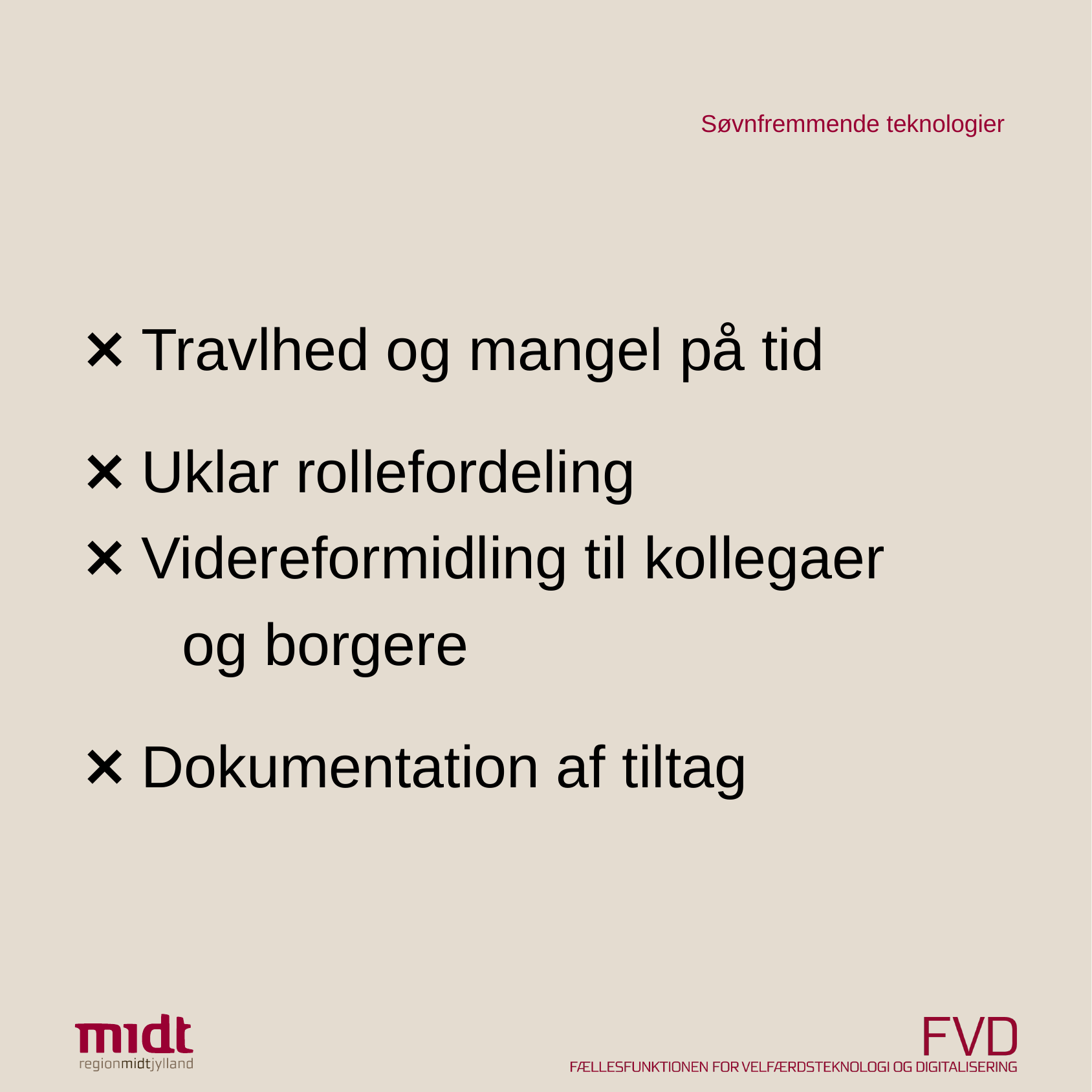

Søvnfremmende teknologier
❌ Travlhed og mangel på tid
❌ Uklar rollefordeling
❌ Videreformidling til kollegaer
	og borgere
❌ Dokumentation af tiltag